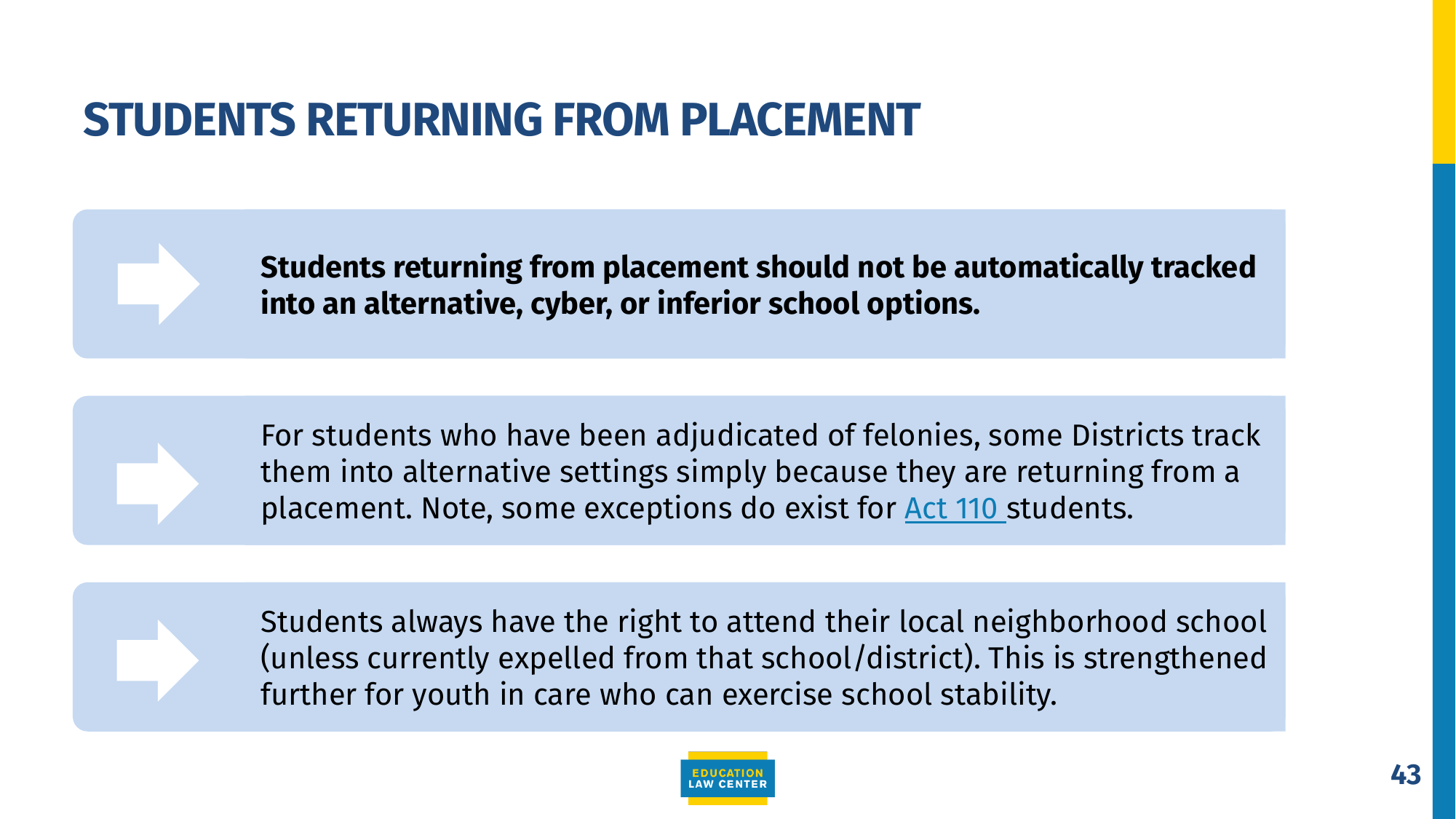

# Students returning from placement
Students returning from placement should not be automatically tracked into an alternative, cyber, or inferior school options.
For students who have been adjudicated of felonies, some Districts track them into alternative settings simply because they are returning from a placement. Note, some exceptions do exist for Act 110 students.
Students always have the right to attend their local neighborhood school (unless currently expelled from that school/district). This is strengthened further for youth in care who can exercise school stability.

43